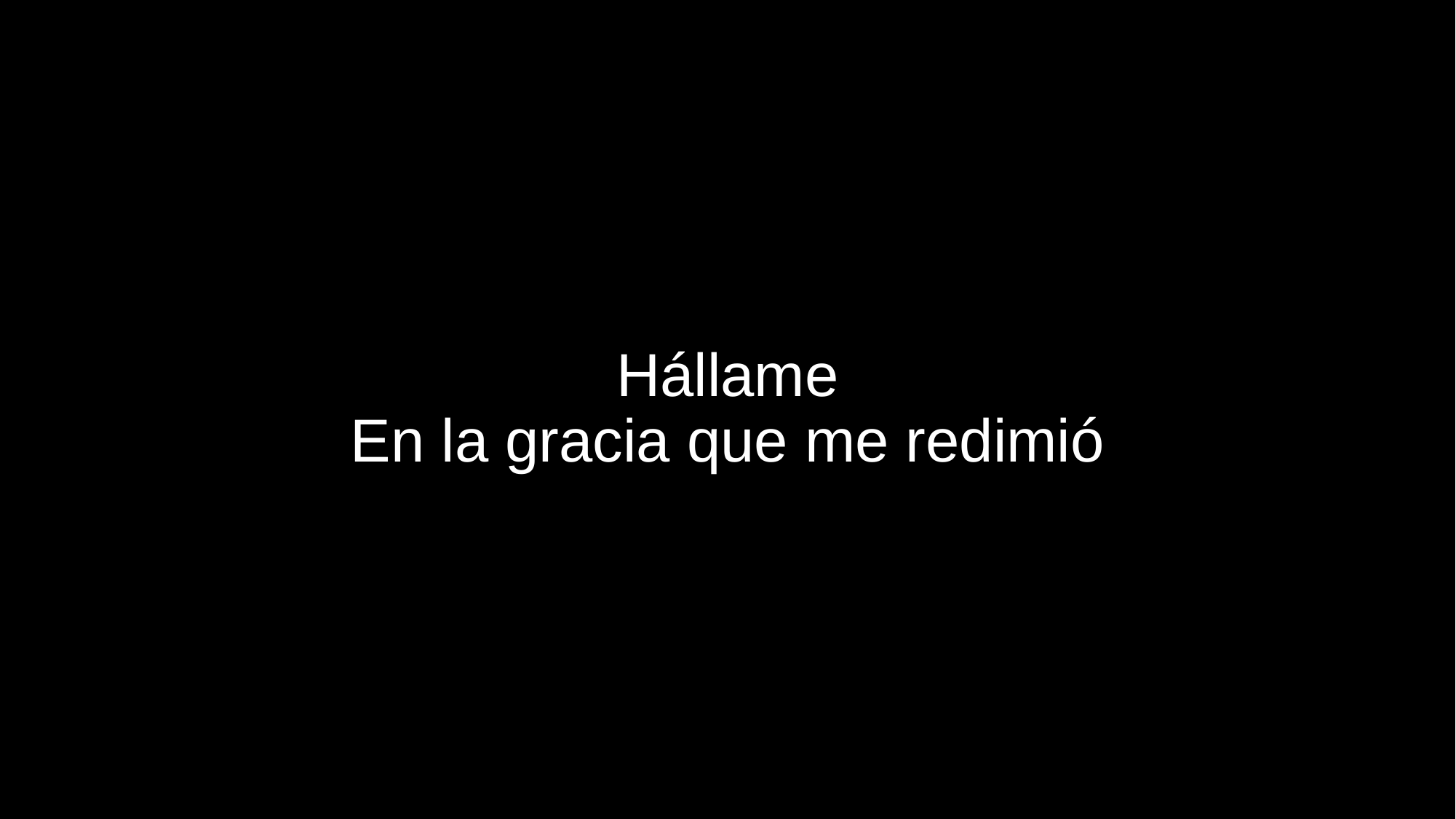

# Hállame En la gracia que me redimió